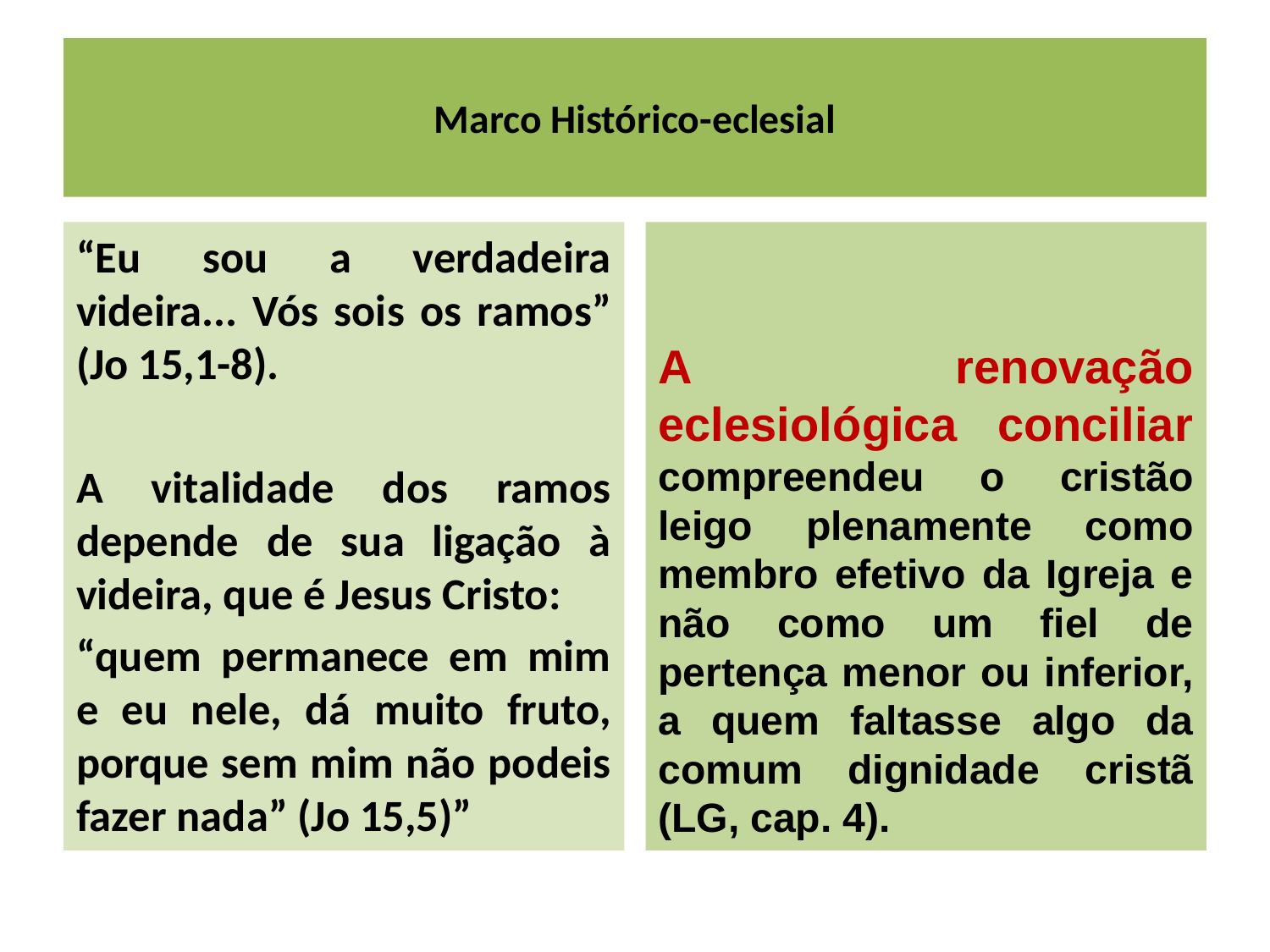

# Marco Histórico-eclesial
“Eu sou a verdadeira videira... Vós sois os ramos” (Jo 15,1-8).

A vitalidade dos ramos depende de sua ligação à videira, que é Jesus Cristo:
“quem permanece em mim e eu nele, dá muito fruto, porque sem mim não podeis fazer nada” (Jo 15,5)”

A renovação eclesiológica conciliar compreendeu o cristão leigo plenamente como membro efetivo da Igreja e não como um fiel de pertença menor ou inferior, a quem faltasse algo da comum dignidade cristã (LG, cap. 4).